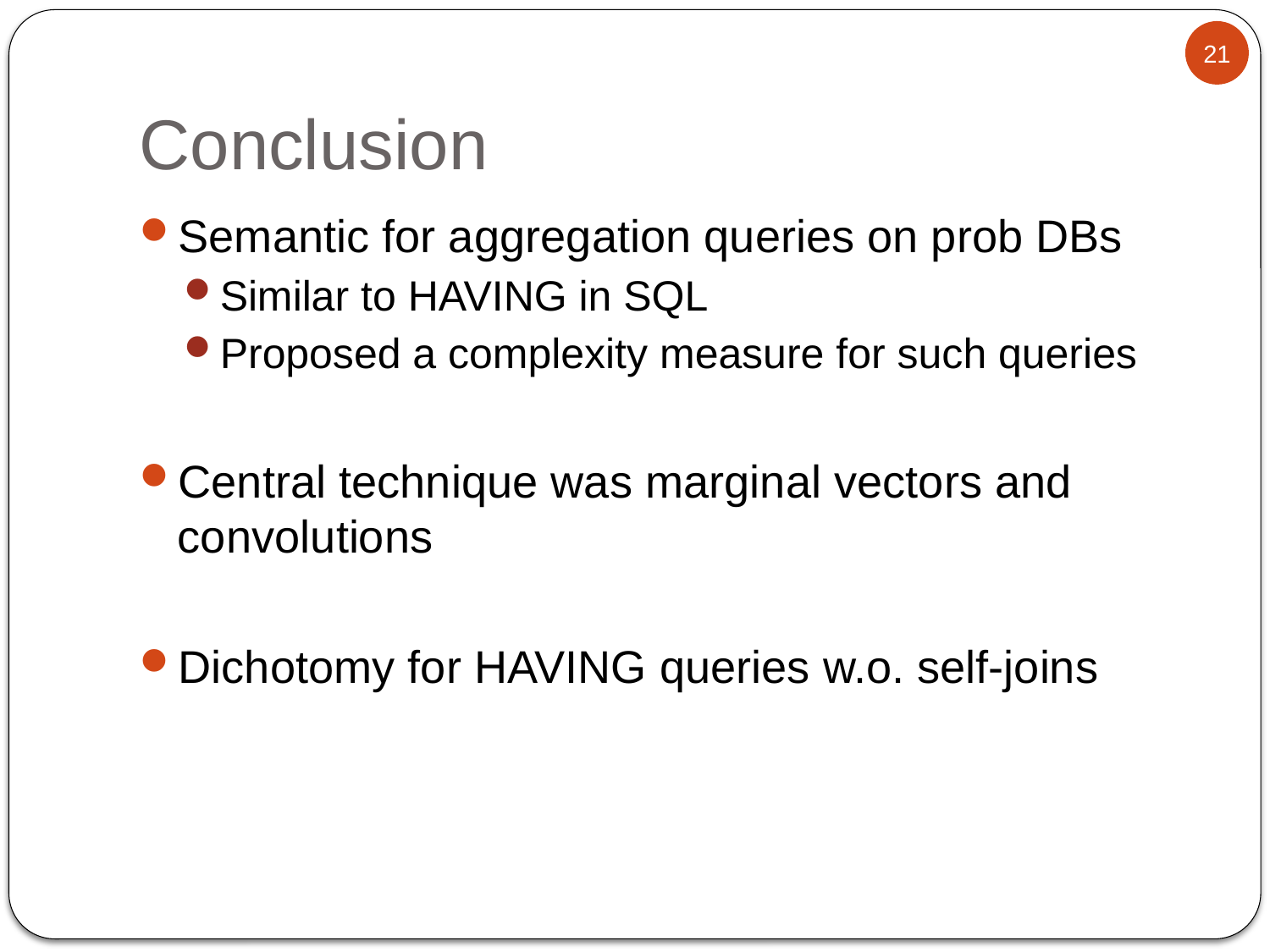

21
# Conclusion
Semantic for aggregation queries on prob DBs
Similar to HAVING in SQL
Proposed a complexity measure for such queries

Central technique was marginal vectors and convolutions

Dichotomy for HAVING queries w.o. self-joins